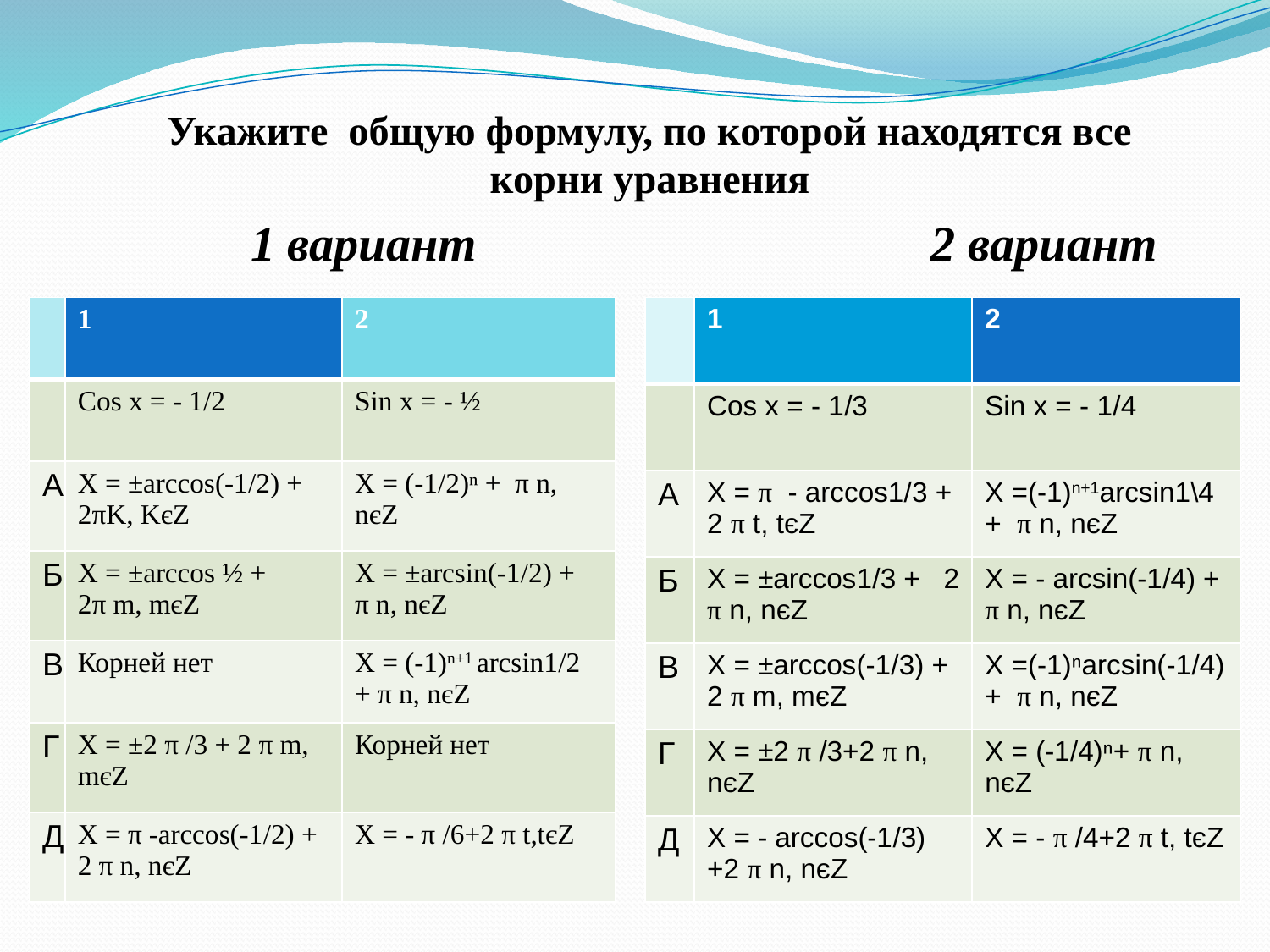

Укажите  общую формулу, по которой находятся все корни уравнения
1 вариант                                     2 вариант
|  | 1 | 2 |
| --- | --- | --- |
|  | Cos x = - 1/2 | Sin x = - ½ |
| А | Х = ±arccos(-1/2) + 2πK, KєΖ | X = (-1/2)ⁿ + π n, nєΖ |
| Б | X = ±arccos ½ + 2π m, mєΖ | X = ±arcsin(-1/2) + π n, nєΖ |
| В | Корней нет | X = (-1)n+1 arcsin1/2 + π n, nєΖ |
| Г | X = ±2 π /3 + 2 π m, mєΖ | Корней нет |
| Д | X = π -arccos(-1/2) + 2 π n, nєΖ | X = - π /6+2 π t,tєΖ |
|  | 1 | 2 |
| --- | --- | --- |
|  | Cos x = - 1/3 | Sin x = - 1/4 |
| А | X = π - arccos1/3 + 2 π t, tєΖ | X =(-1)n+1arcsin1\4 + π n, nєΖ |
| Б | X = ±arccos1/3 + 2 π n, nєΖ | X = - arcsin(-1/4) + π n, nєΖ |
| В | X = ±arccos(-1/3) + 2 π m, mєΖ | X =(-1)ⁿarcsin(-1/4) + π n, nєΖ |
| Г | X = ±2 π /3+2 π n, nєΖ | X = (-1/4)ⁿ+ π n, nєΖ |
| Д | X = - arccos(-1/3) +2 π n, nєΖ | X = - π /4+2 π t, tєΖ |